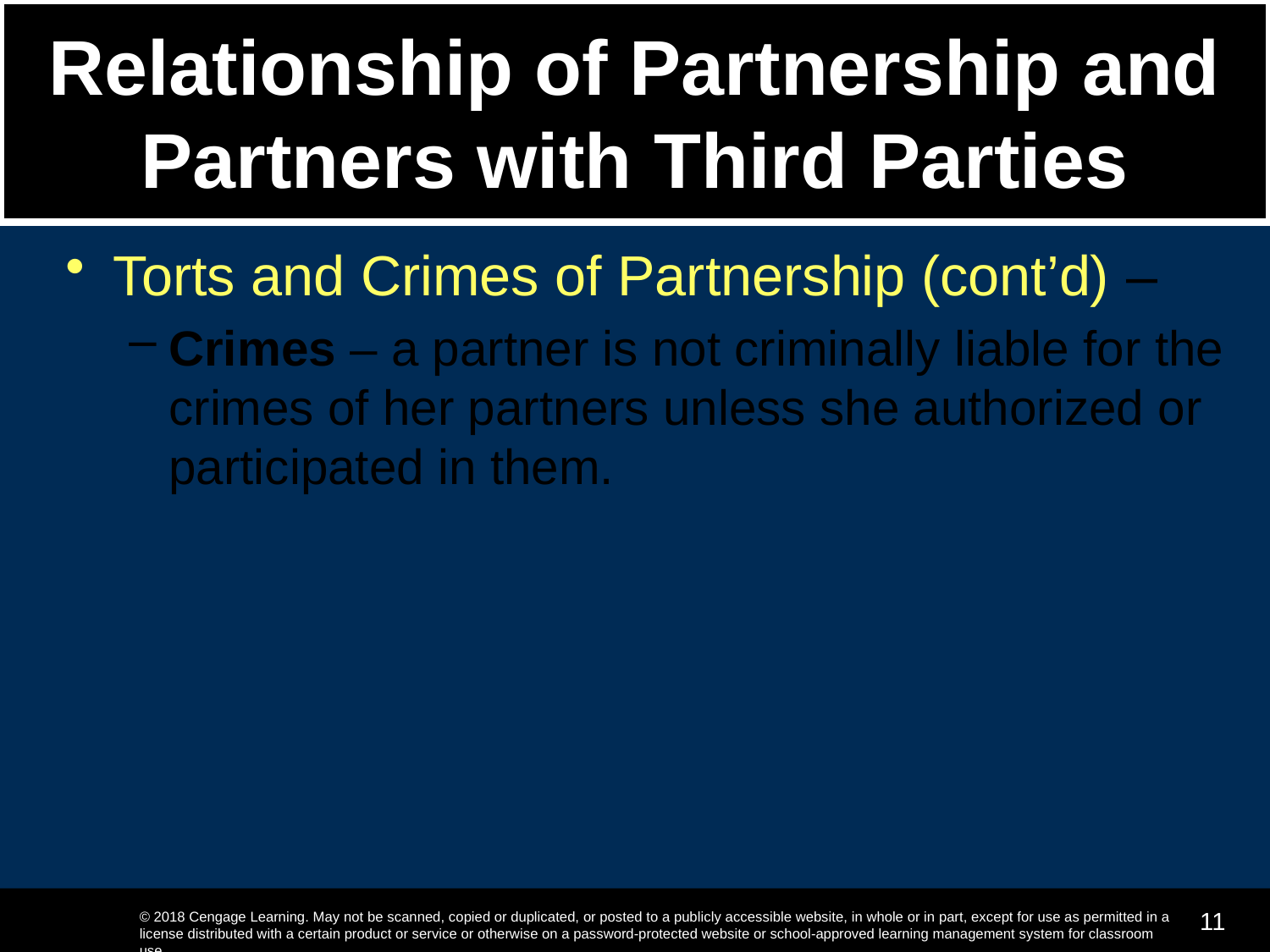

# Relationship of Partnership and Partners with Third Parties
Torts and Crimes of Partnership (cont’d) –
Crimes – a partner is not criminally liable for the crimes of her partners unless she authorized or participated in them.
11